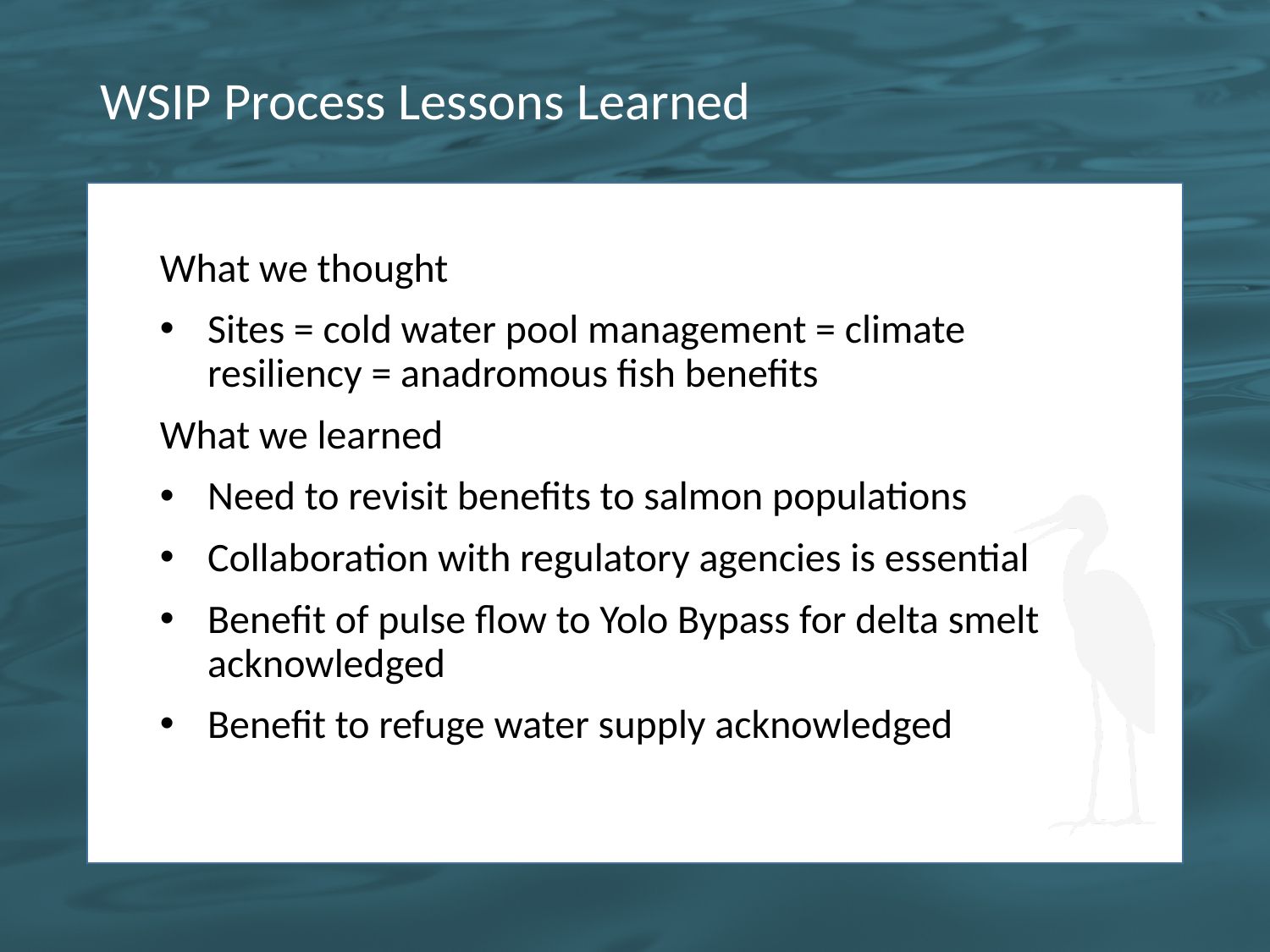

# WSIP Process Lessons Learned
What we thought
Sites = cold water pool management = climate resiliency = anadromous fish benefits
What we learned
Need to revisit benefits to salmon populations
Collaboration with regulatory agencies is essential
Benefit of pulse flow to Yolo Bypass for delta smelt acknowledged
Benefit to refuge water supply acknowledged